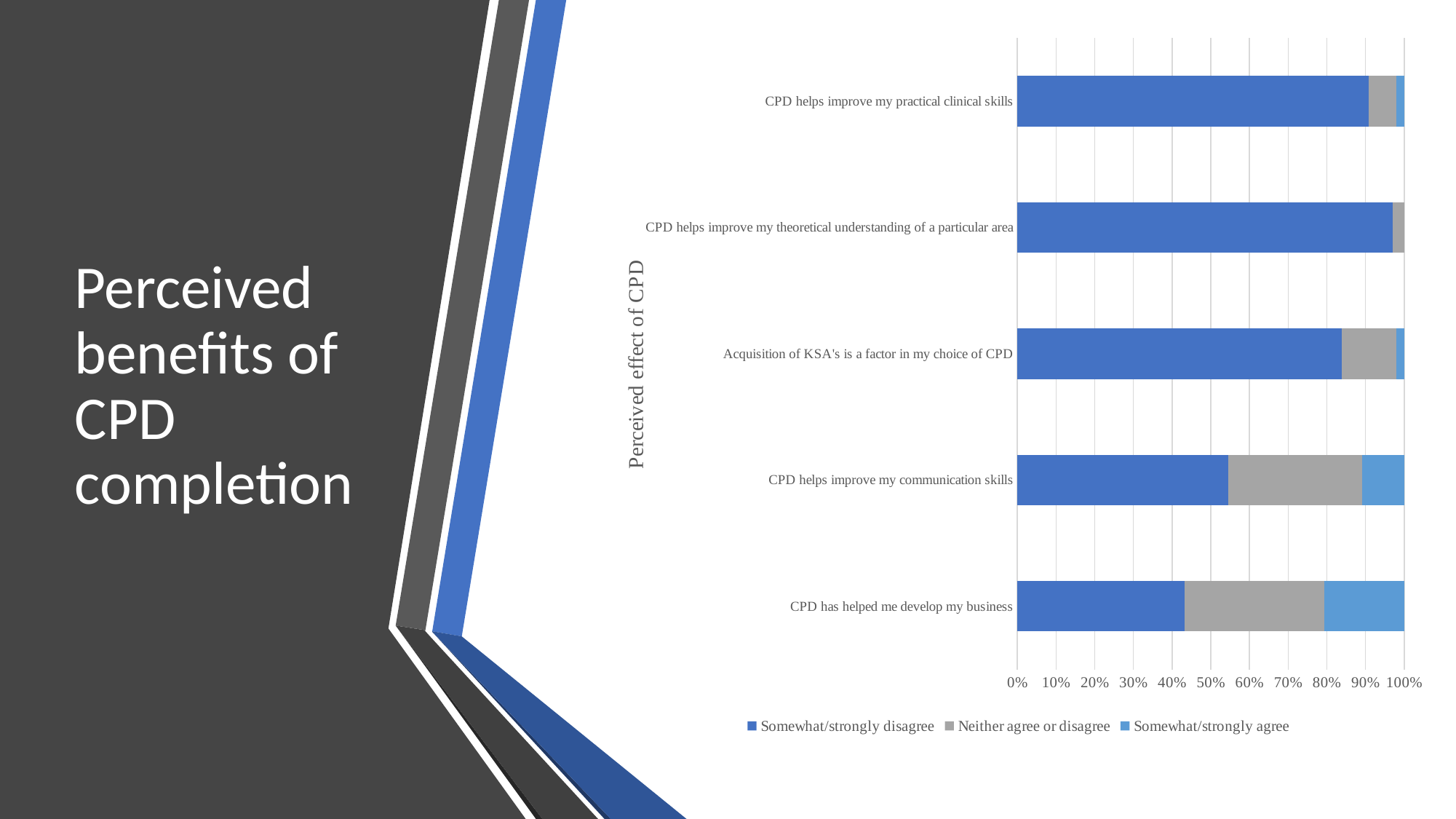

### Chart

| Category | Somewhat/strongly disagree | Neither agree or disagree | Somewhat/strongly agree |
|---|---|---|---|
| CPD has helped me develop my business | 42.0 | 35.0 | 20.0 |
| CPD helps improve my communication skills | 55.0 | 35.0 | 11.0 |
| Acquisition of KSA's is a factor in my choice of CPD | 83.0 | 14.0 | 2.0 |
| CPD helps improve my theoretical understanding of a particular area | 96.0 | 3.0 | 0.0 |
| CPD helps improve my practical clinical skills | 90.0 | 7.0 | 2.0 |
# Perceived benefits of CPD completion